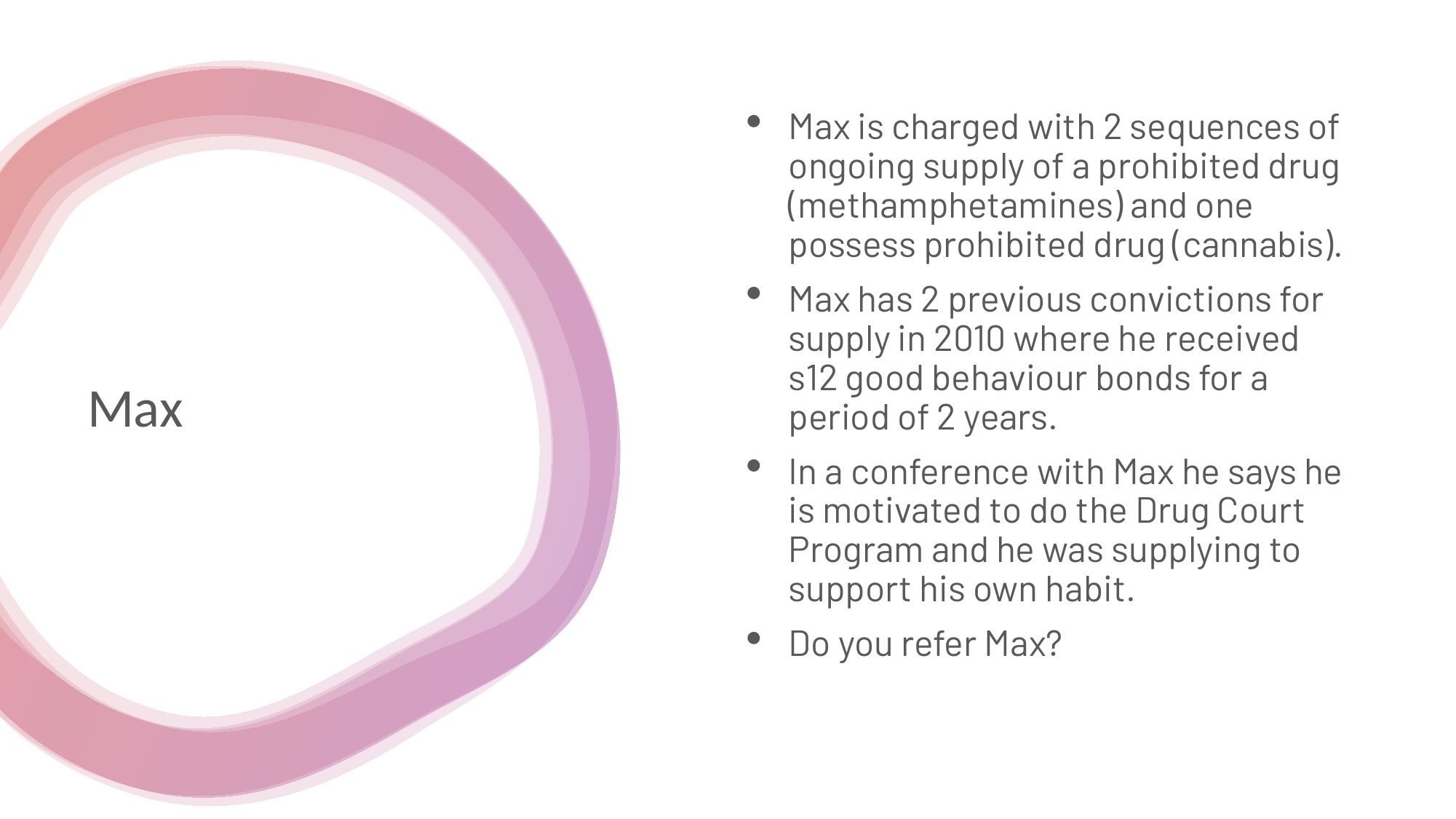

Max is charged with 2 sequences of ongoing supply of a prohibited drug (methamphetamines) and one possess prohibited drug (cannabis).
Max has 2 previous convictions for supply in 2010 where he received s12 good behaviour bonds for a period of 2 years.
In a conference with Max he says he is motivated to do the Drug Court Program and he was supplying to support his own habit.
Do you refer Max?

# Max